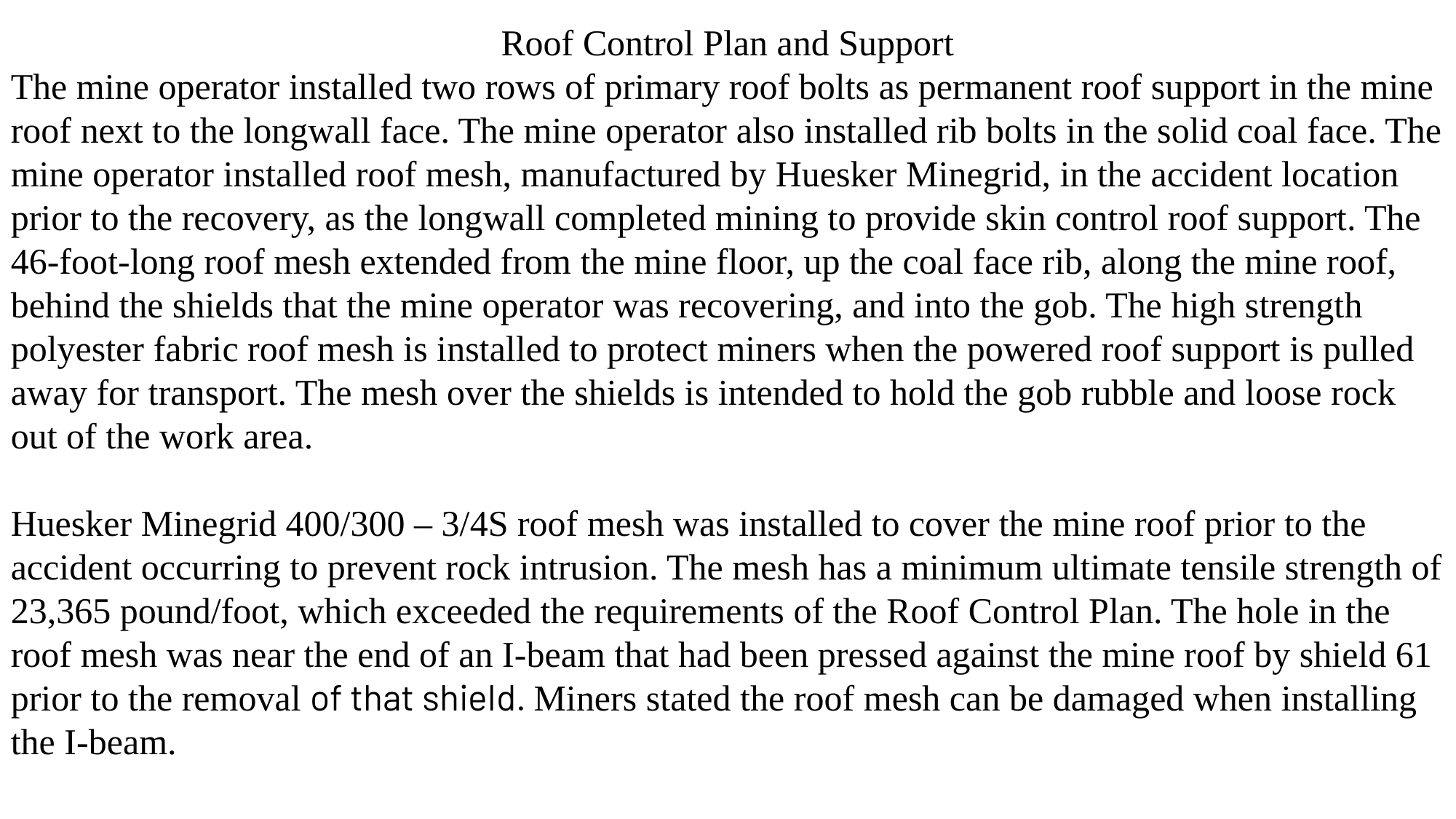

Roof Control Plan and Support
The mine operator installed two rows of primary roof bolts as permanent roof support in the mine roof next to the longwall face. The mine operator also installed rib bolts in the solid coal face. The mine operator installed roof mesh, manufactured by Huesker Minegrid, in the accident location prior to the recovery, as the longwall completed mining to provide skin control roof support. The 46-foot-long roof mesh extended from the mine floor, up the coal face rib, along the mine roof, behind the shields that the mine operator was recovering, and into the gob. The high strength polyester fabric roof mesh is installed to protect miners when the powered roof support is pulled away for transport. The mesh over the shields is intended to hold the gob rubble and loose rock out of the work area.

Huesker Minegrid 400/300 – 3/4S roof mesh was installed to cover the mine roof prior to the accident occurring to prevent rock intrusion. The mesh has a minimum ultimate tensile strength of 23,365 pound/foot, which exceeded the requirements of the Roof Control Plan. The hole in the roof mesh was near the end of an I-beam that had been pressed against the mine roof by shield 61 prior to the removal of that shield. Miners stated the roof mesh can be damaged when installing the I-beam.